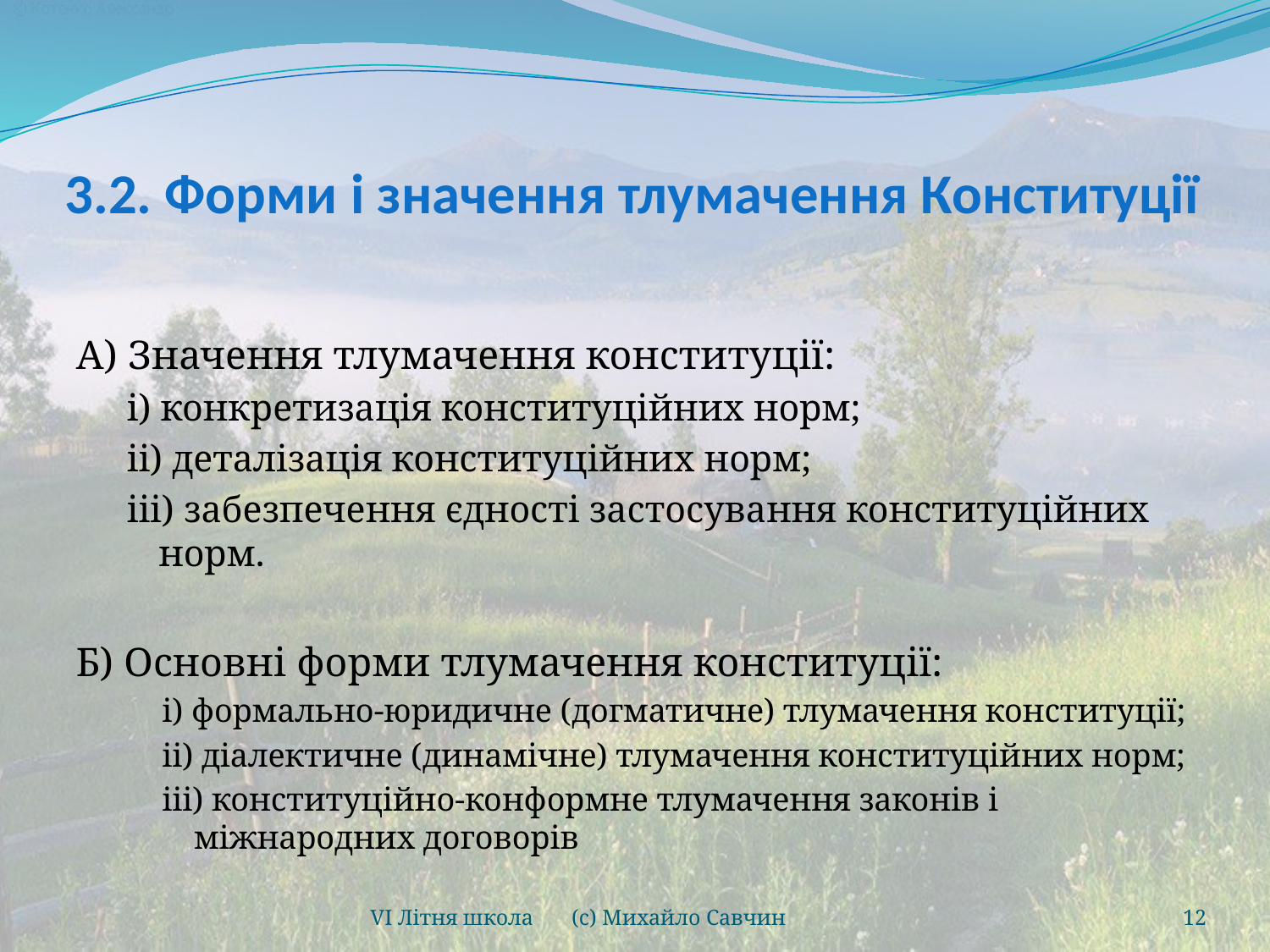

# 3.2. Форми і значення тлумачення Конституції

А) Значення тлумачення конституції:
і) конкретизація конституційних норм;
іі) деталізація конституційних норм;
ііі) забезпечення єдності застосування конституційних норм.

Б) Основні форми тлумачення конституції:
і) формально-юридичне (догматичне) тлумачення конституції;
іі) діалектичне (динамічне) тлумачення конституційних норм;
ііі) конституційно-конформне тлумачення законів і міжнародних договорів

VI Літня школа       (с) Михайло Савчин
12